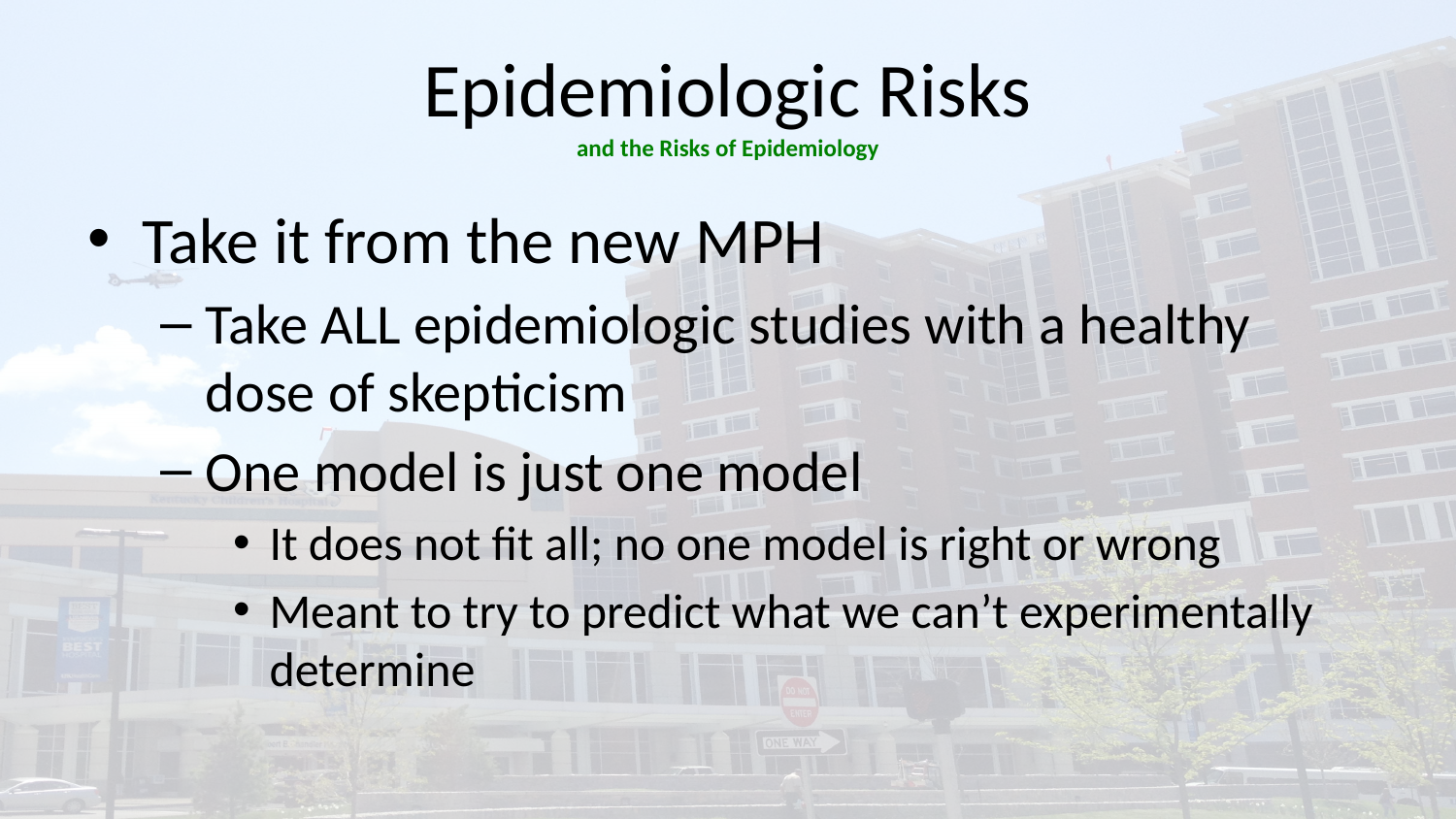

# Epidemiologic Risks and the Risks of Epidemiology
Take it from the new MPH
Take ALL epidemiologic studies with a healthy dose of skepticism
One model is just one model
It does not fit all; no one model is right or wrong
Meant to try to predict what we can’t experimentally determine